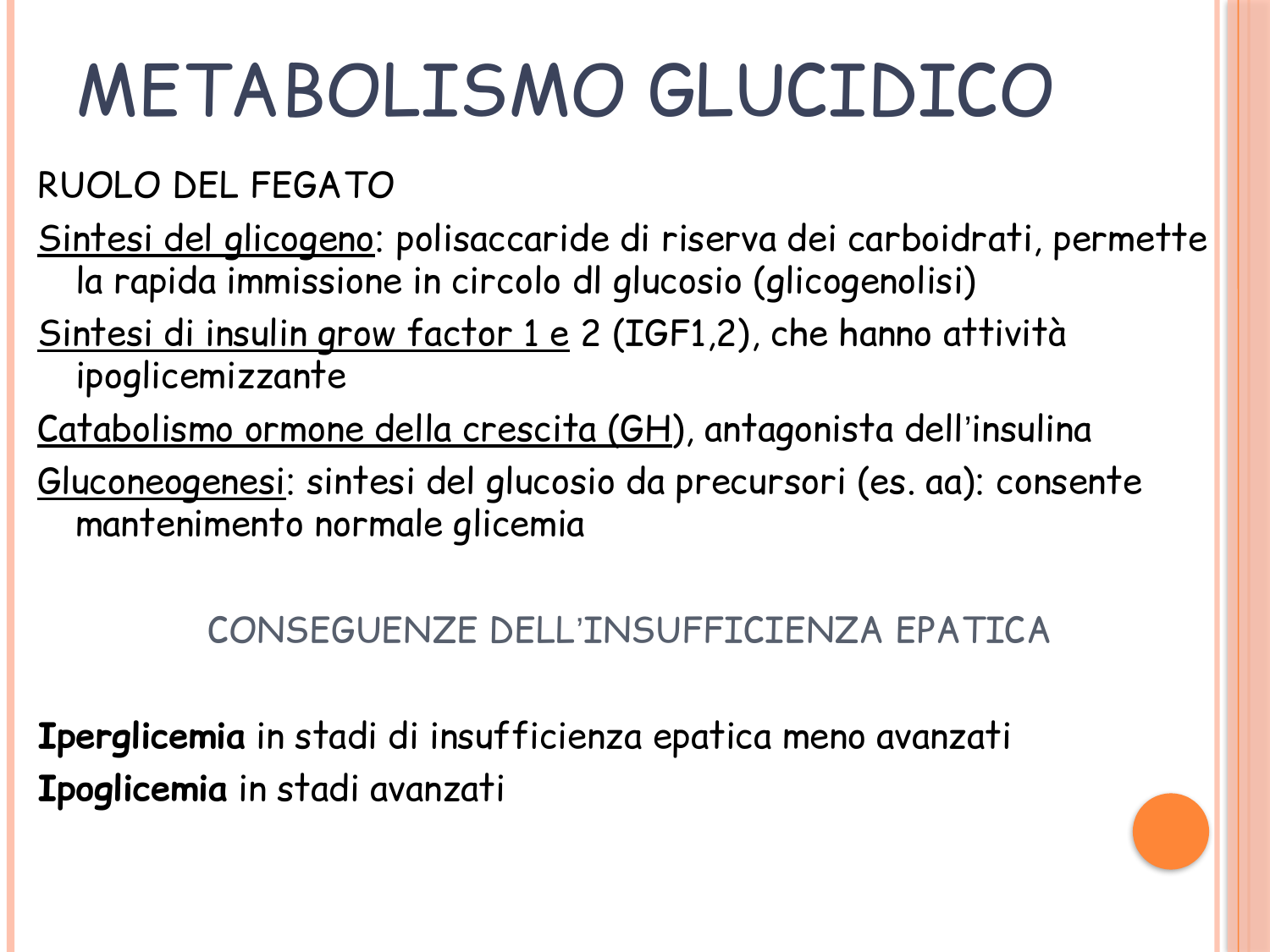

# METABOLISMO GLUCIDICO
RUOLO DEL FEGATO
Sintesi del glicogeno: polisaccaride di riserva dei carboidrati, permette la rapida immissione in circolo dl glucosio (glicogenolisi)
Sintesi di insulin grow factor 1 e 2 (IGF1,2), che hanno attività ipoglicemizzante
Catabolismo ormone della crescita (GH), antagonista dell’insulina
Gluconeogenesi: sintesi del glucosio da precursori (es. aa): consente mantenimento normale glicemia

CONSEGUENZE DELL’INSUFFICIENZA EPATICA

Iperglicemia in stadi di insufficienza epatica meno avanzati
Ipoglicemia in stadi avanzati